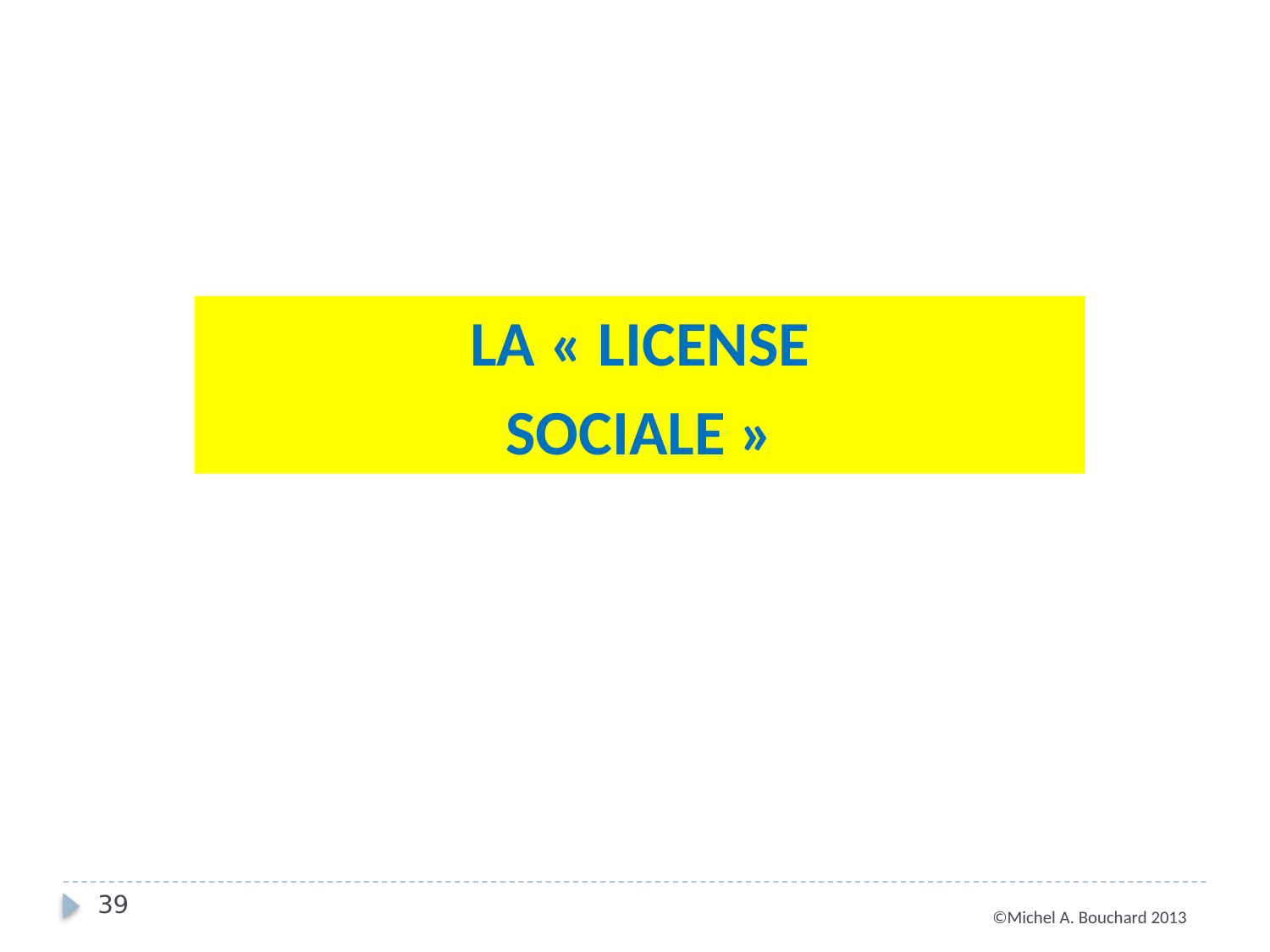

LA « LICENSE
SOCIALE »

39
©Michel A. Bouchard 2013